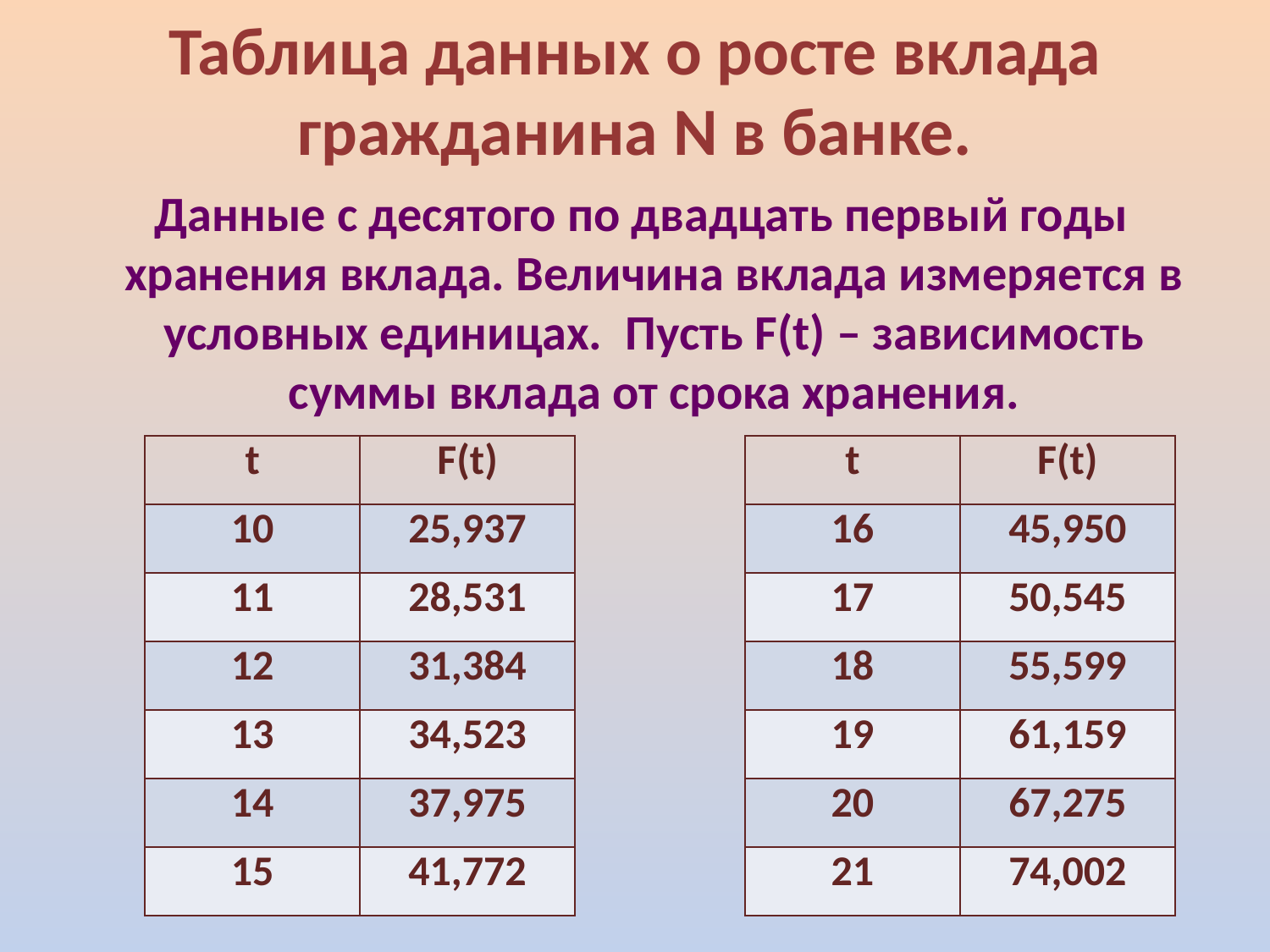

# Таблица данных о росте вклада гражданина N в банке.
  Данные с десятого по двадцать первый годы хранения вклада. Величина вклада измеряется в условных единицах.  Пусть F(t) – зависимость суммы вклада от срока хранения.

| t | F(t) |
| --- | --- |
| 10 | 25,937 |
| 11 | 28,531 |
| 12 | 31,384 |
| 13 | 34,523 |
| 14 | 37,975 |
| 15 | 41,772 |
| t | F(t) |
| --- | --- |
| 16 | 45,950 |
| 17 | 50,545 |
| 18 | 55,599 |
| 19 | 61,159 |
| 20 | 67,275 |
| 21 | 74,002 |